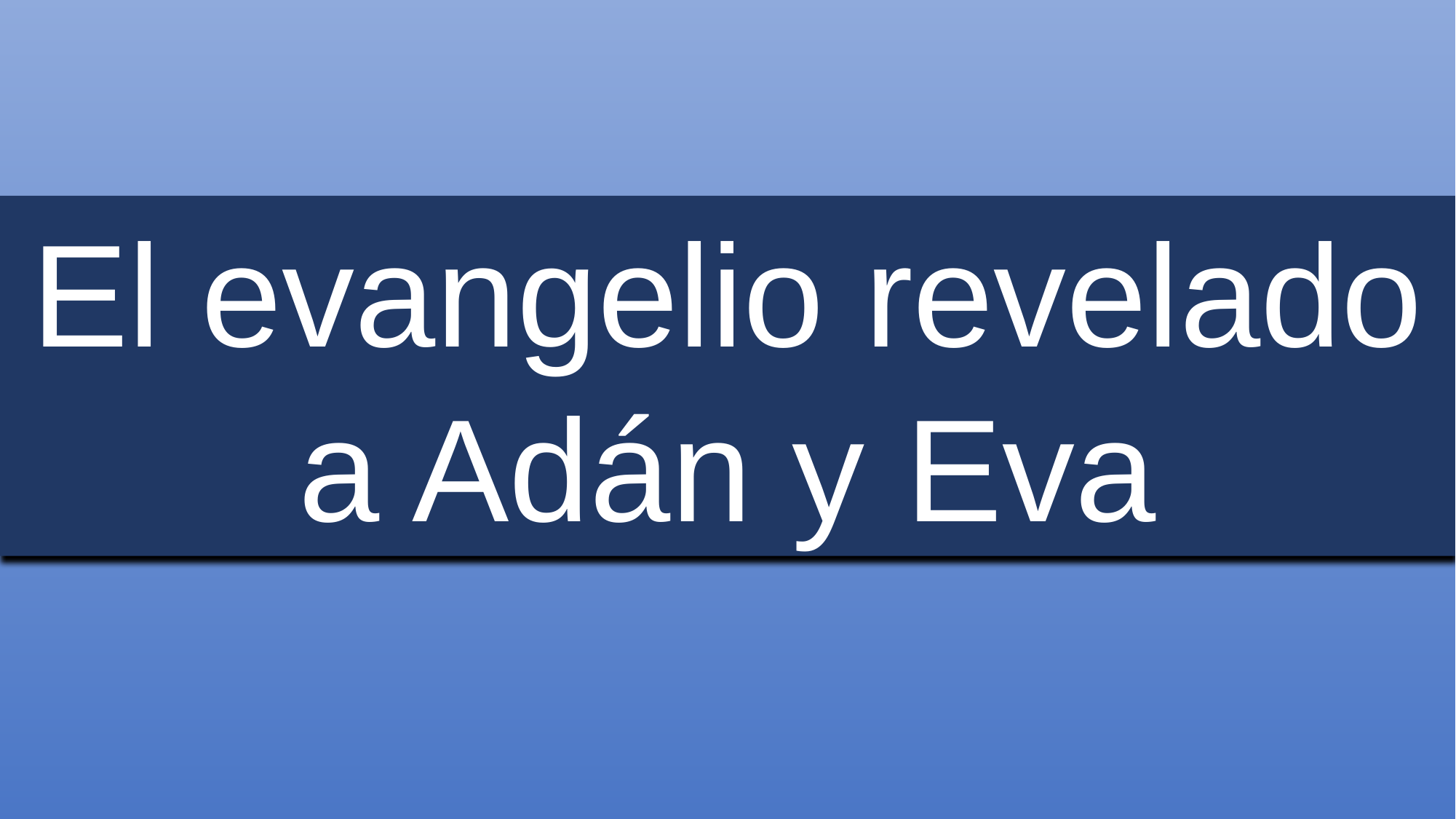

El evangelio revelado a Adán y Eva